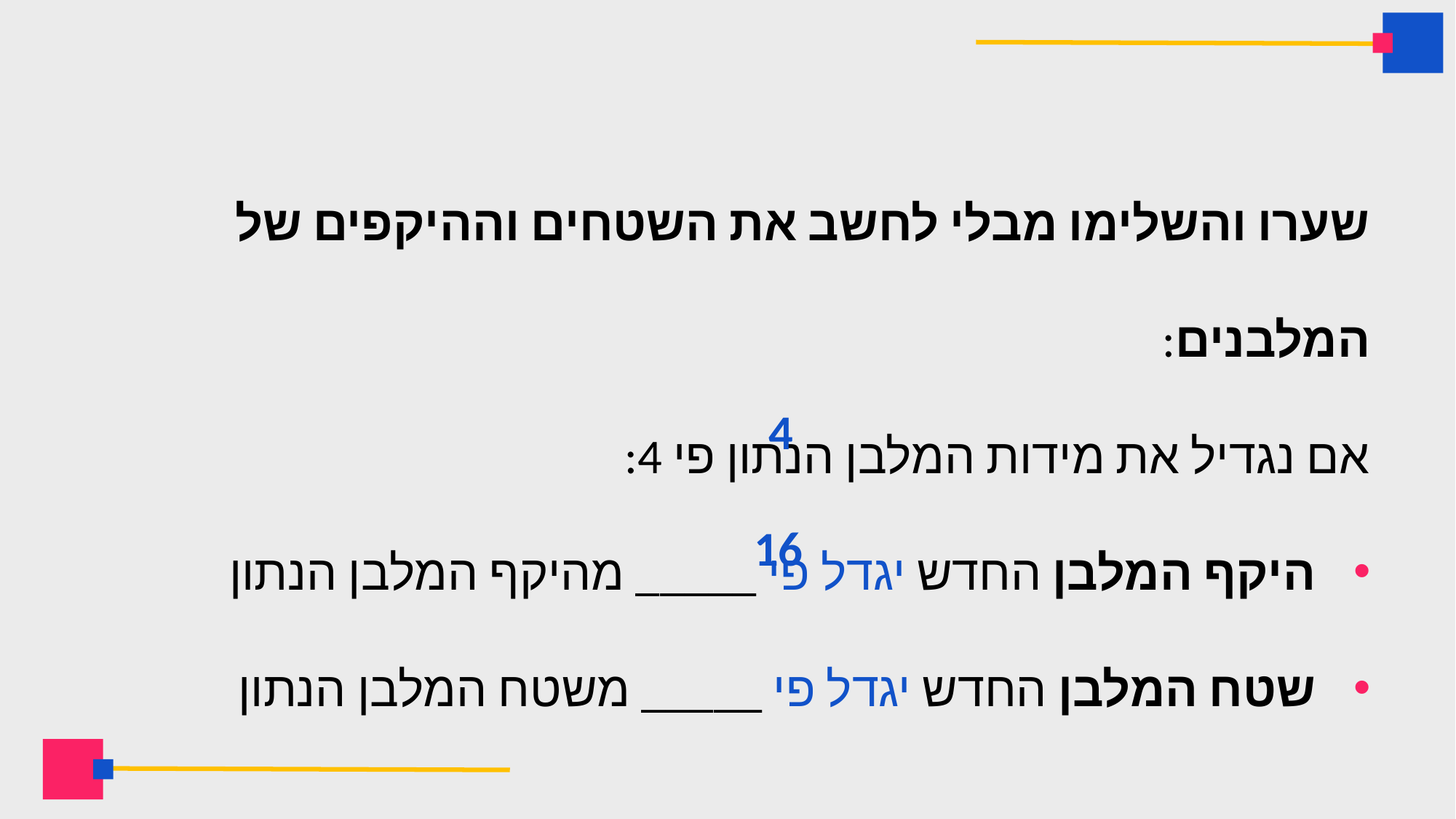

#
שערו והשלימו מבלי לחשב את השטחים וההיקפים של המלבנים:
אם נגדיל את מידות המלבן הנתון פי 4:
היקף המלבן החדש יגדל פי _____ מהיקף המלבן הנתון
שטח המלבן החדש יגדל פי _____ משטח המלבן הנתון

4
16